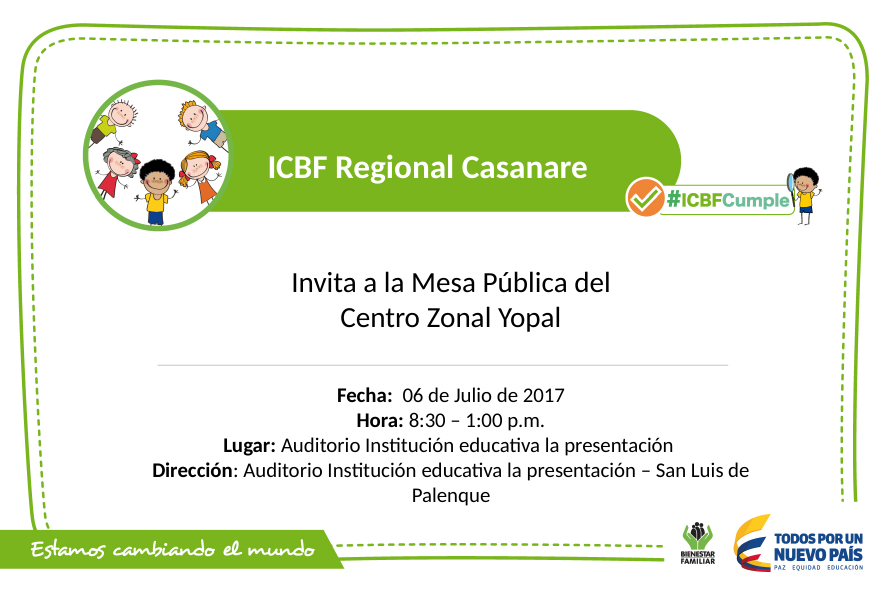

ICBF Regional Casanare
Invita a la Mesa Pública del Centro Zonal Yopal
Fecha:  06 de Julio de 2017
Hora: 8:30 – 1:00 p.m.
Lugar: Auditorio Institución educativa la presentación
Dirección: Auditorio Institución educativa la presentación – San Luis de Palenque